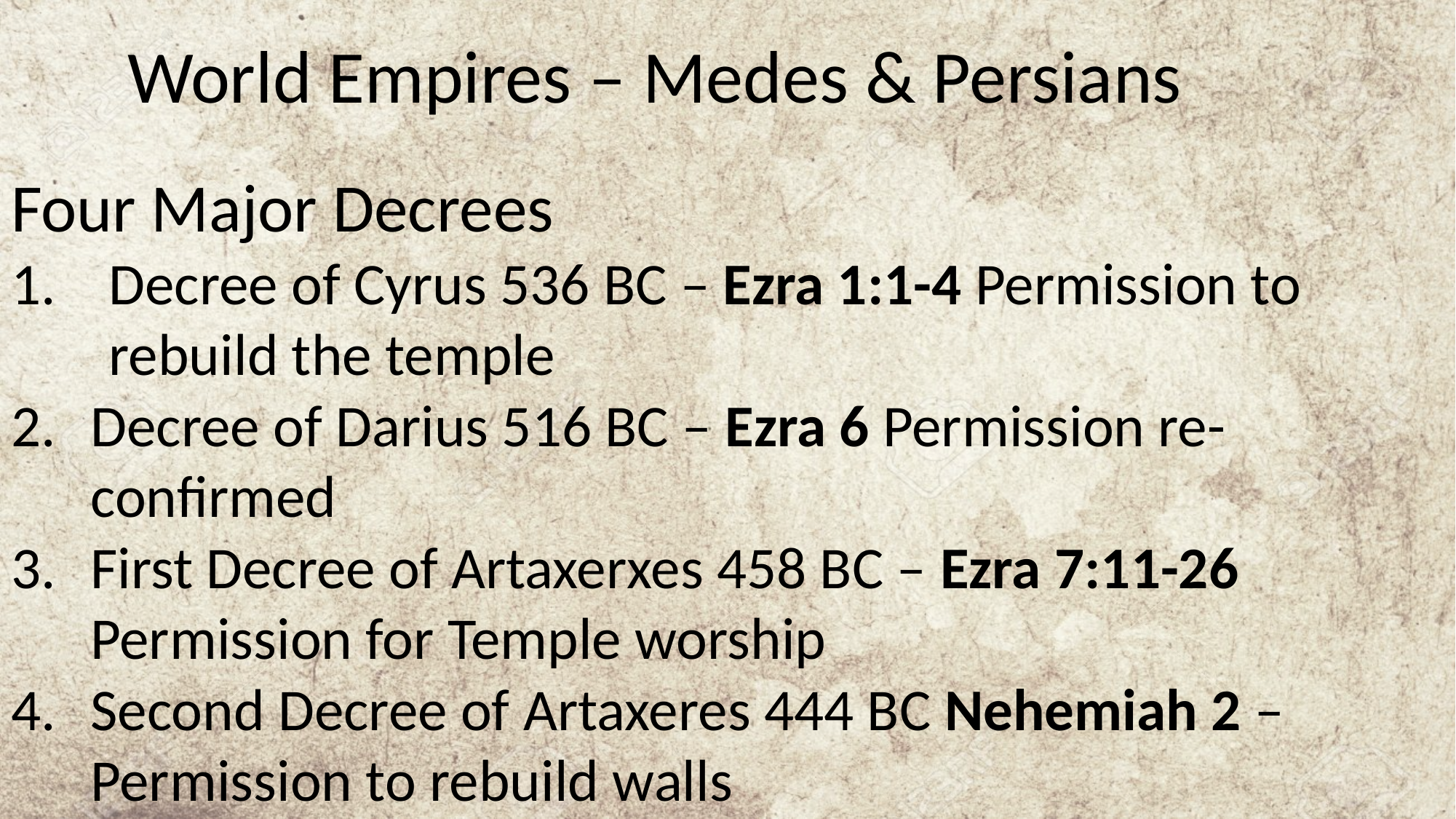

# World Empires – Medes & Persians
Four Major Decrees
Decree of Cyrus 536 BC – Ezra 1:1-4 Permission to rebuild the temple
Decree of Darius 516 BC – Ezra 6 Permission re-confirmed
First Decree of Artaxerxes 458 BC – Ezra 7:11-26 Permission for Temple worship
Second Decree of Artaxeres 444 BC Nehemiah 2 – Permission to rebuild walls